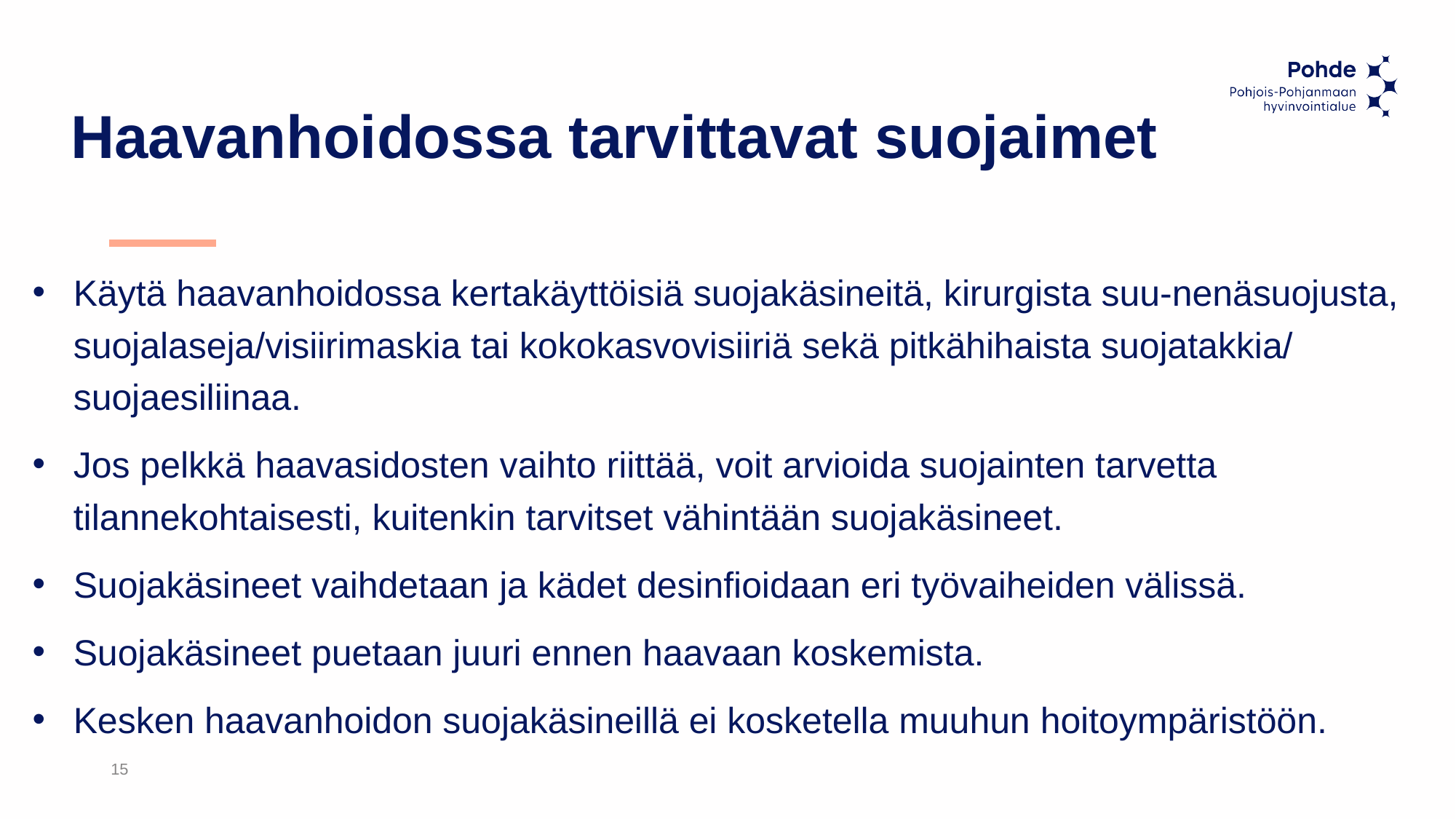

# Haavanhoidossa tarvittavat suojaimet
Käytä haavanhoidossa kertakäyttöisiä suojakäsineitä, kirurgista suu-nenäsuojusta, suojalaseja/visiirimaskia tai kokokasvovisiiriä sekä pitkähihaista suojatakkia/ suojaesiliinaa.
Jos pelkkä haavasidosten vaihto riittää, voit arvioida suojainten tarvetta tilannekohtaisesti, kuitenkin tarvitset vähintään suojakäsineet.
Suojakäsineet vaihdetaan ja kädet desinfioidaan eri työvaiheiden välissä.
Suojakäsineet puetaan juuri ennen haavaan koskemista.
Kesken haavanhoidon suojakäsineillä ei kosketella muuhun hoitoympäristöön.

15